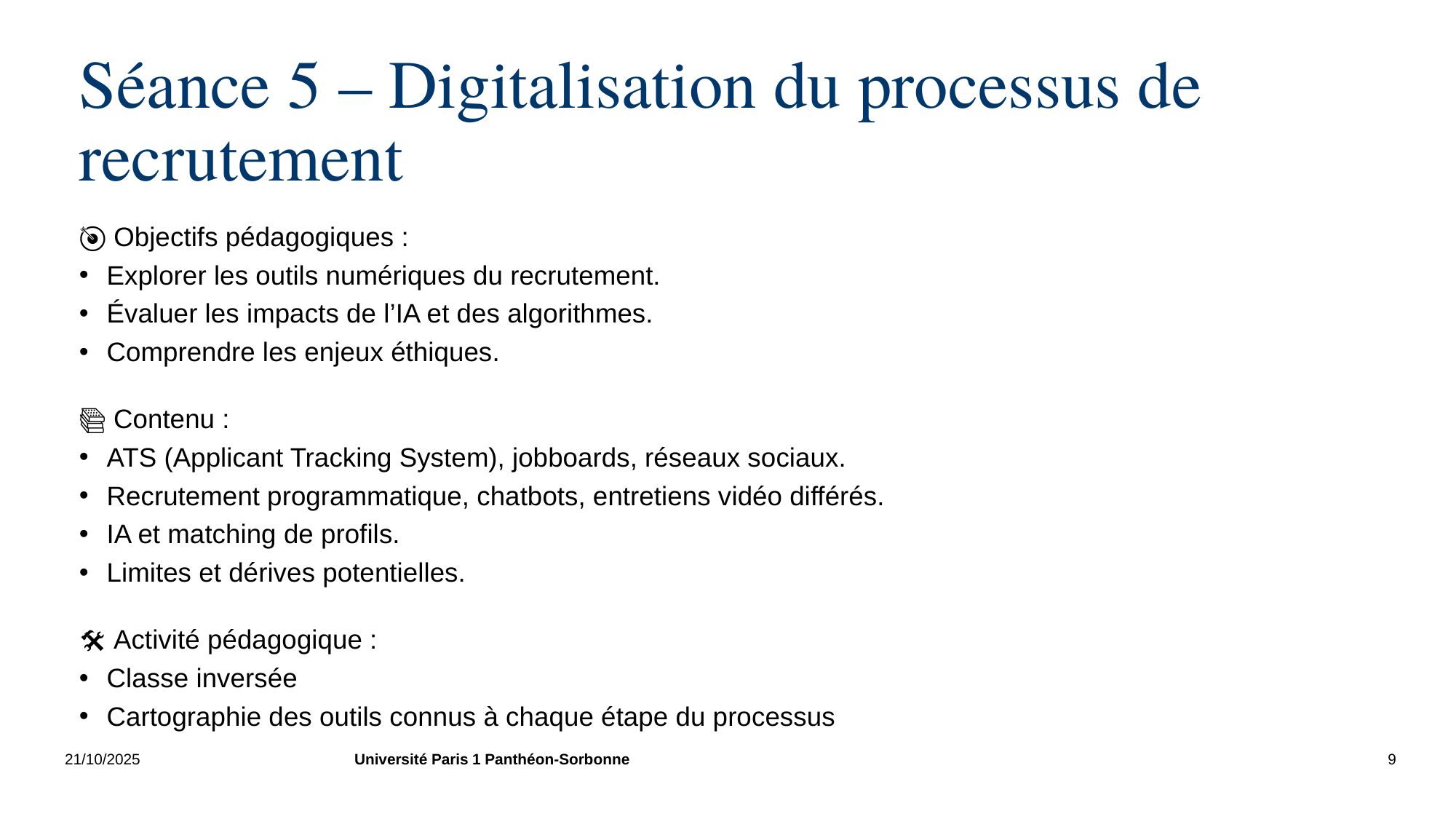

# Séance 5 – Digitalisation du processus de recrutement
🎯 Objectifs pédagogiques :
Explorer les outils numériques du recrutement.
Évaluer les impacts de l’IA et des algorithmes.
Comprendre les enjeux éthiques.
📚 Contenu :
ATS (Applicant Tracking System), jobboards, réseaux sociaux.
Recrutement programmatique, chatbots, entretiens vidéo différés.
IA et matching de profils.
Limites et dérives potentielles.
🛠️ Activité pédagogique :
Classe inversée
Cartographie des outils connus à chaque étape du processus